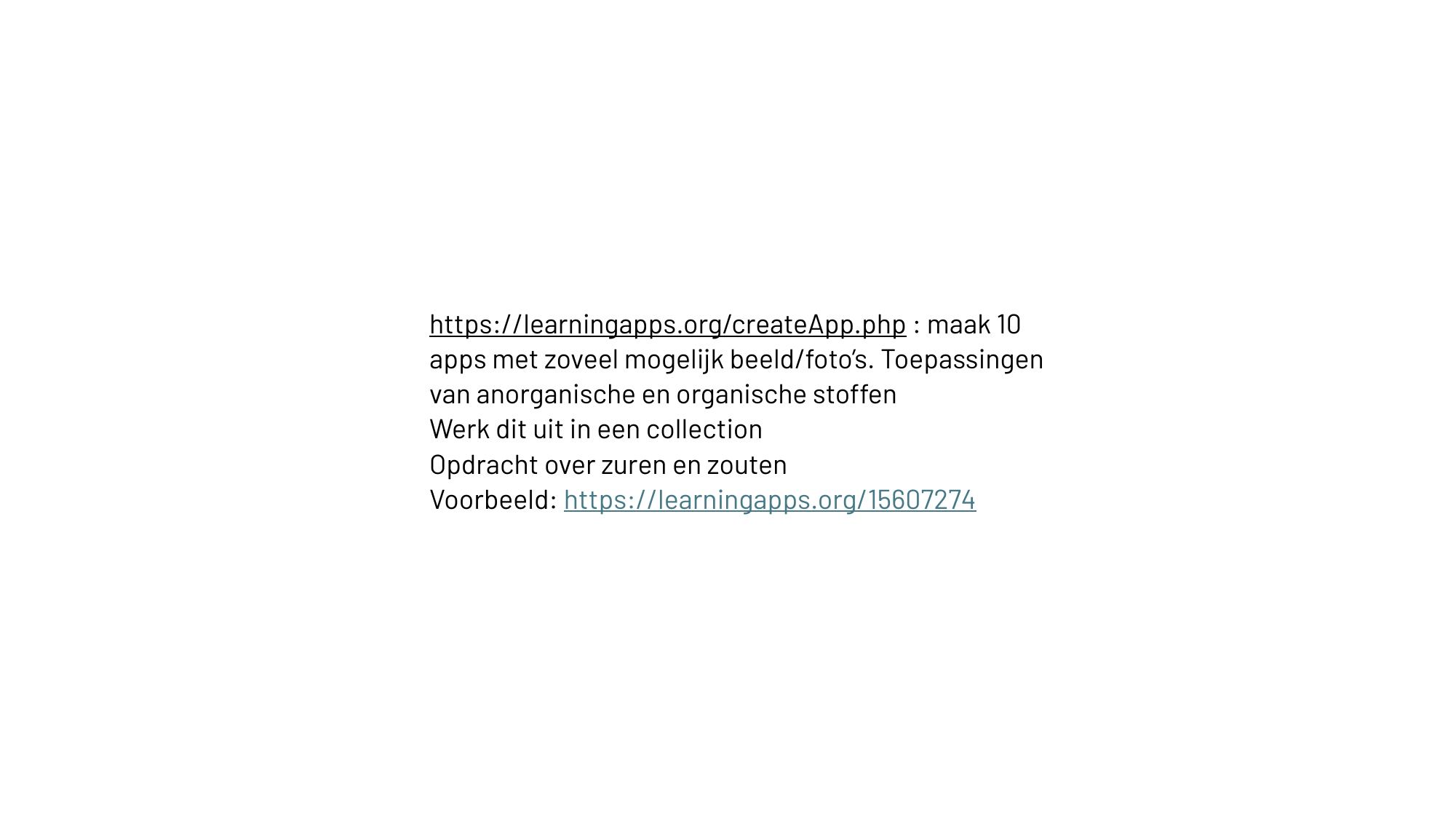

https://learningapps.org/createApp.php : maak 10 apps met zoveel mogelijk beeld/foto’s. Toepassingen van anorganische en organische stoffen
Werk dit uit in een collection
Opdracht over zuren en zouten
Voorbeeld: https://learningapps.org/15607274